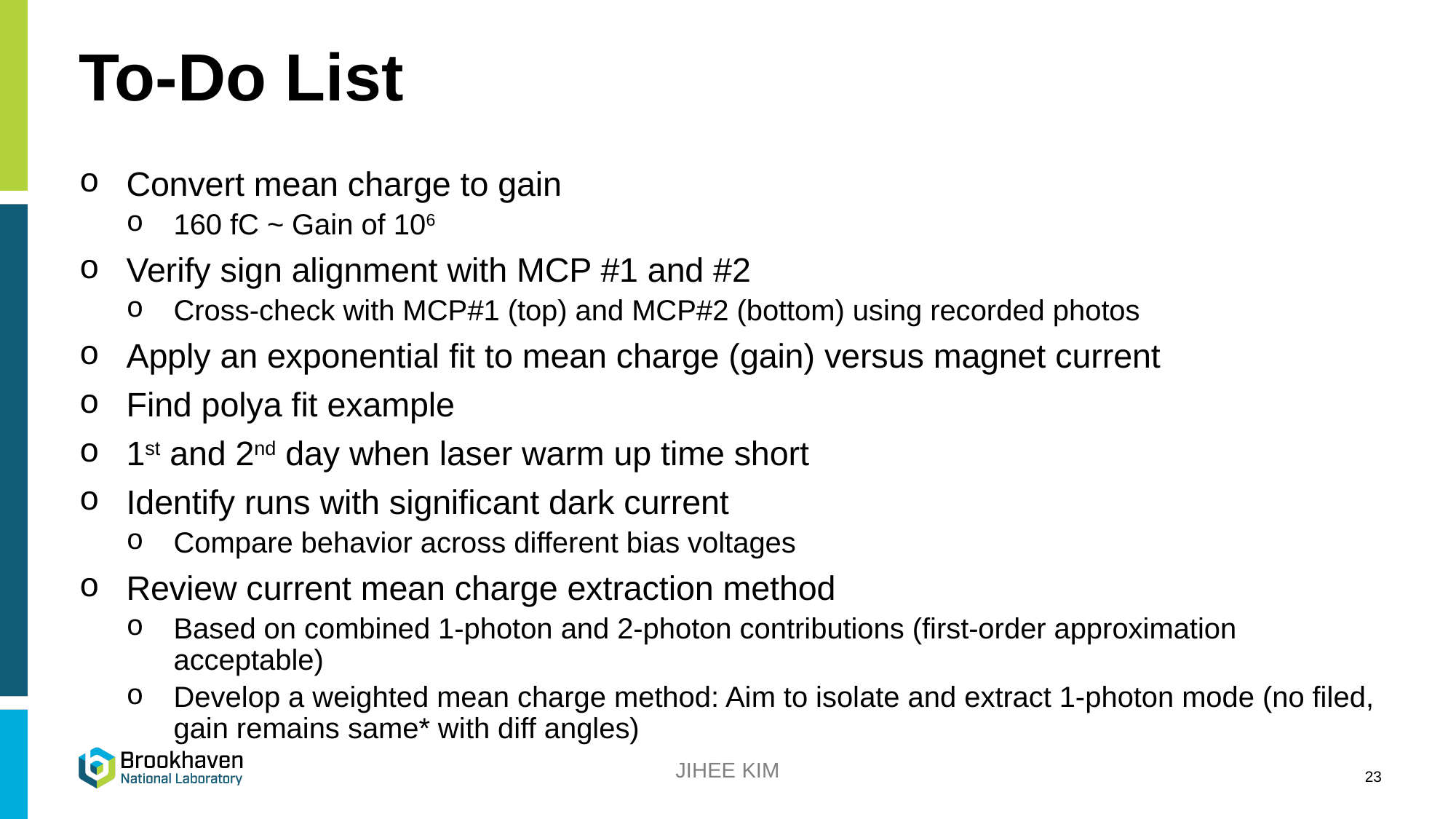

# To-Do List
Convert mean charge to gain
160 fC ~ Gain of 106
Verify sign alignment with MCP #1 and #2
Cross-check with MCP#1 (top) and MCP#2 (bottom) using recorded photos
Apply an exponential fit to mean charge (gain) versus magnet current
Find polya fit example
1st and 2nd day when laser warm up time short
Identify runs with significant dark current
Compare behavior across different bias voltages
Review current mean charge extraction method
Based on combined 1-photon and 2-photon contributions (first-order approximation acceptable)
Develop a weighted mean charge method: Aim to isolate and extract 1-photon mode (no filed, gain remains same* with diff angles)
JIHEE KIM
23